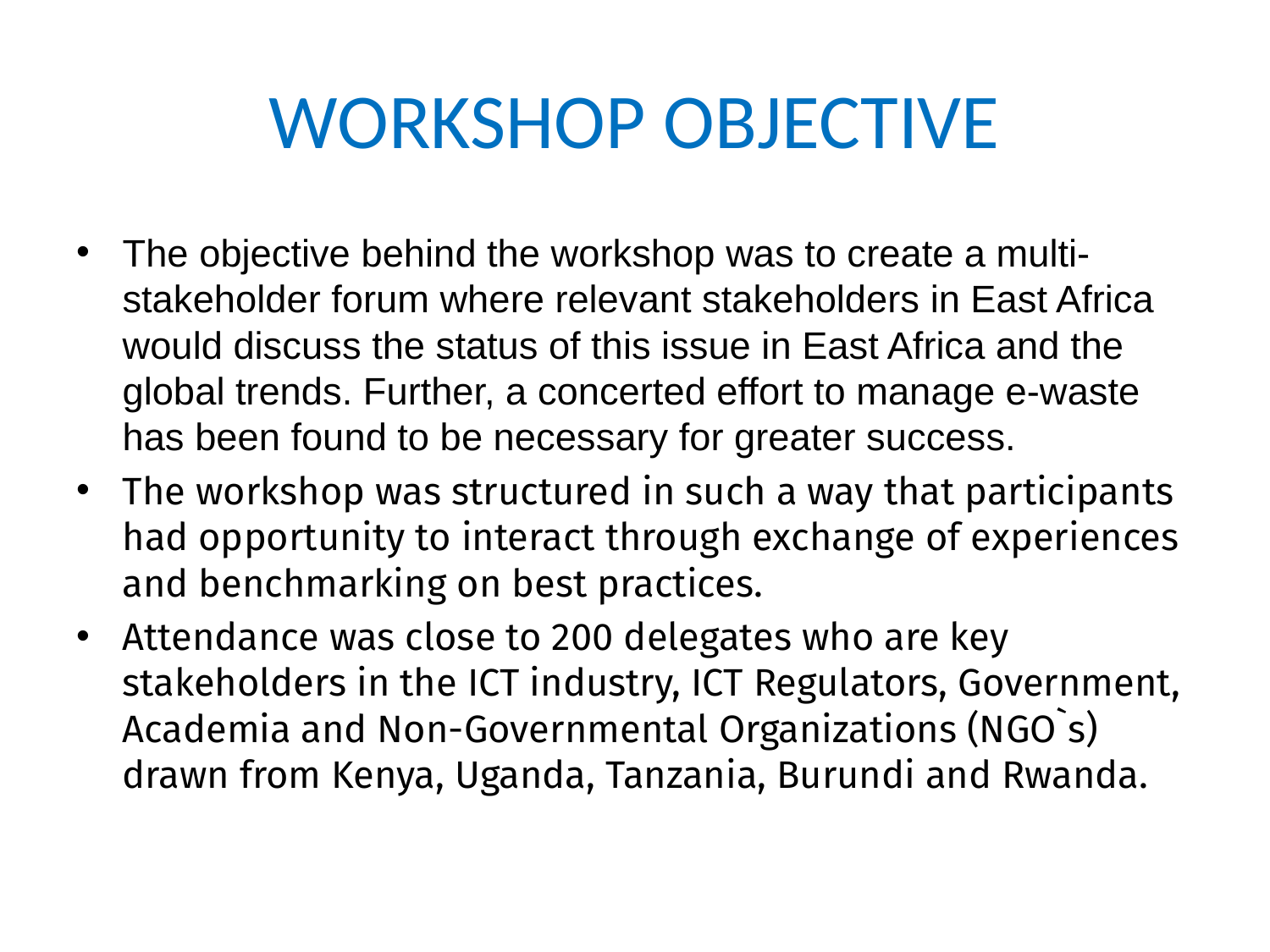

# WORKSHOP OBJECTIVE
The objective behind the workshop was to create a multi-stakeholder forum where relevant stakeholders in East Africa would discuss the status of this issue in East Africa and the global trends. Further, a concerted effort to manage e-waste has been found to be necessary for greater success.
The workshop was structured in such a way that participants had opportunity to interact through exchange of experiences and benchmarking on best practices.
Attendance was close to 200 delegates who are key stakeholders in the ICT industry, ICT Regulators, Government, Academia and Non-Governmental Organizations (NGO`s) drawn from Kenya, Uganda, Tanzania, Burundi and Rwanda.